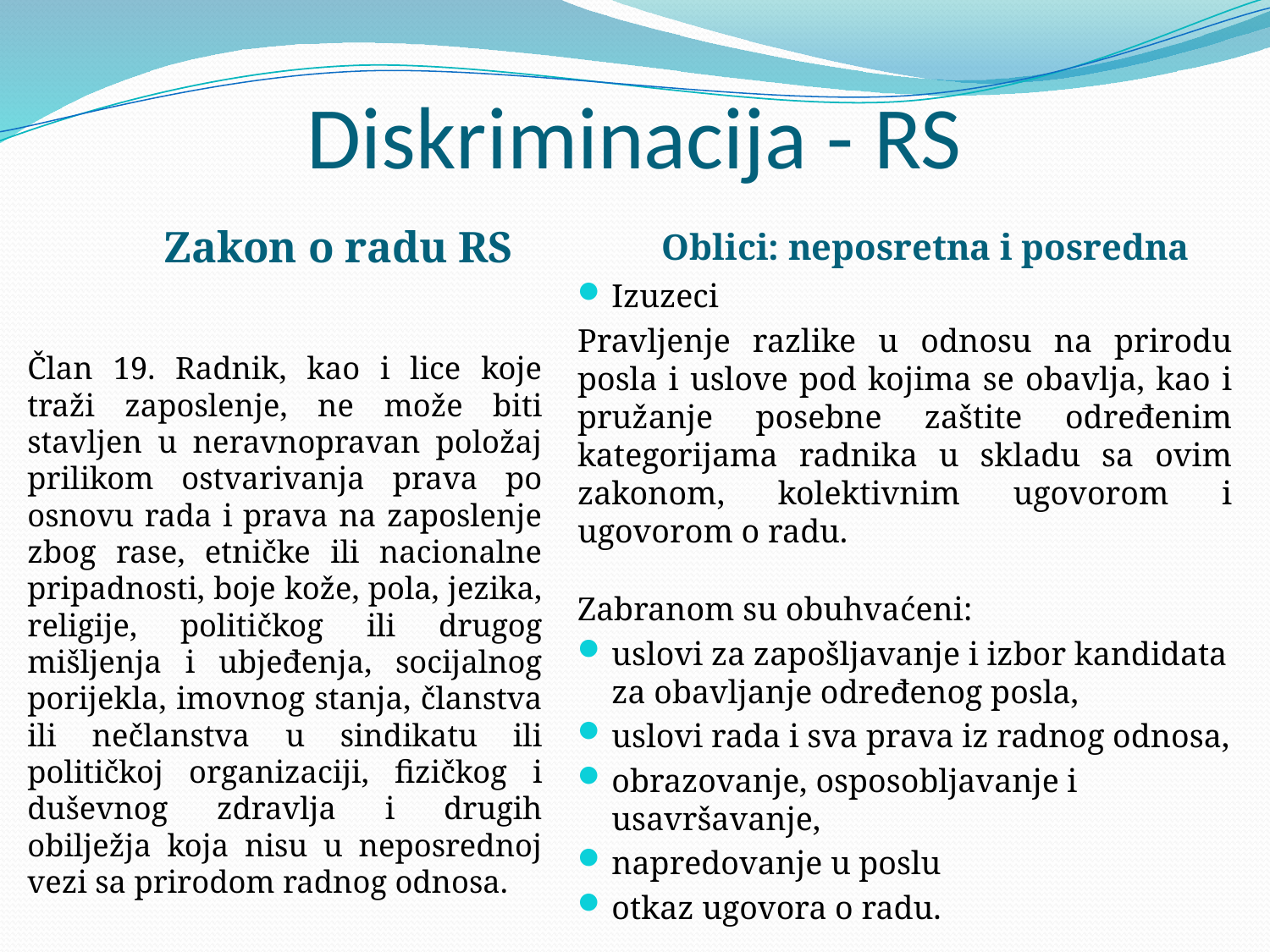

# Diskriminacija - RS
Zakon o radu RS
Oblici: neposretna i posredna
Izuzeci
Pravljenje razlike u odnosu na prirodu posla i uslove pod kojima se obavlja, kao i pružanje posebne zaštite određenim kategorijama radnika u skladu sa ovim zakonom, kolektivnim ugovorom i ugovorom o radu.

Zabranom su obuhvaćeni:
uslovi za zapošljavanje i izbor kandidata za obavljanje određenog posla,
uslovi rada i sva prava iz radnog odnosa,
obrazovanje, osposobljavanje i usavršavanje,
napredovanje u poslu
otkaz ugovora o radu.

Član 19. Radnik, kao i lice koje traži zaposlenje, ne može biti stavljen u neravnopravan položaj prilikom ostvarivanja prava po osnovu rada i prava na zaposlenje zbog rase, etničke ili nacionalne pripadnosti, boje kože, pola, jezika, religije, političkog ili drugog mišljenja i ubjeđenja, socijalnog porijekla, imovnog stanja, članstva ili nečlanstva u sindikatu ili političkoj organizaciji, fizičkog i duševnog zdravlja i drugih obilježja koja nisu u neposrednoj vezi sa prirodom radnog odnosa.